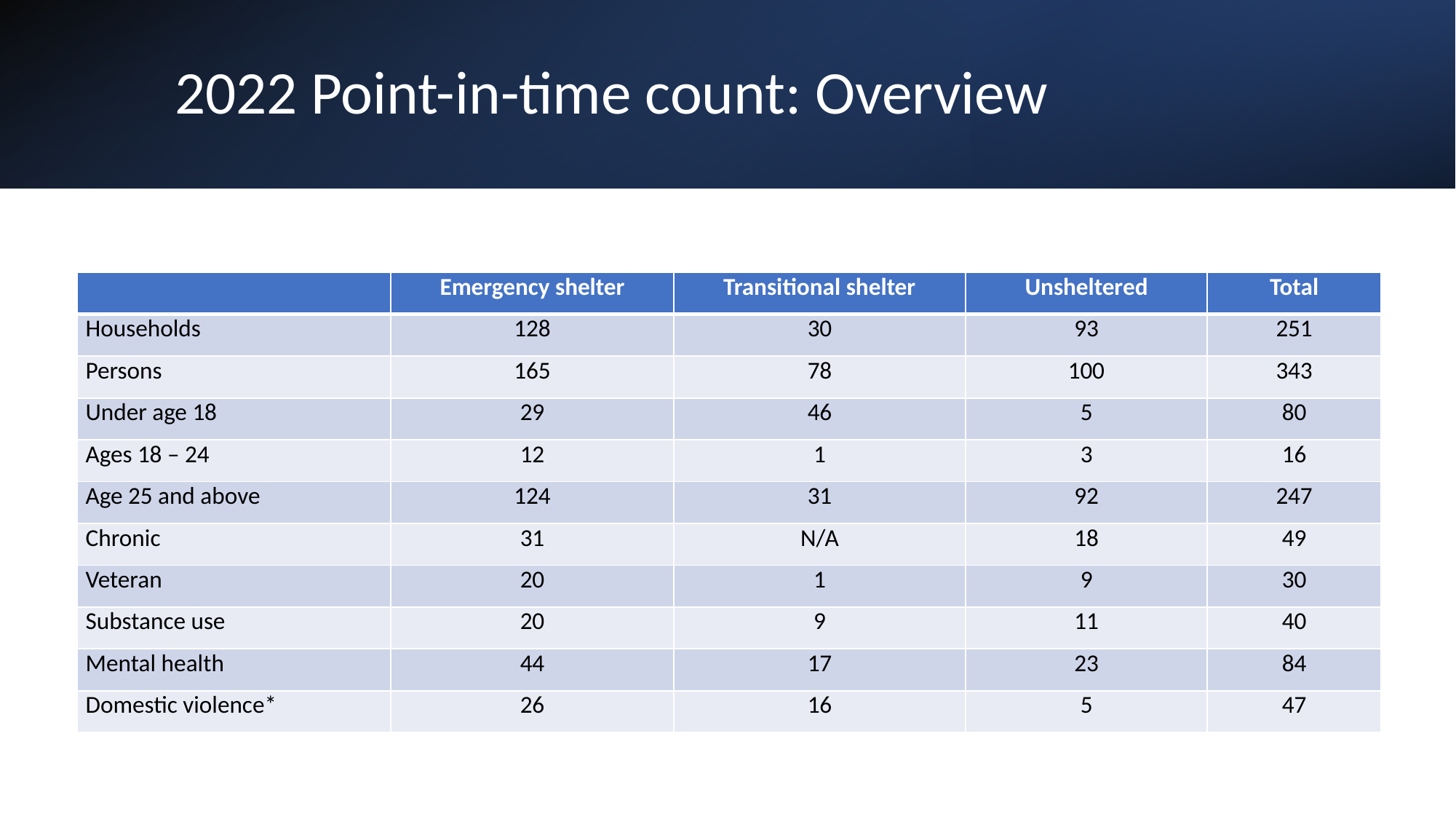

# 2022 Point-in-time count: Overview
|  | Emergency shelter | Transitional shelter | Unsheltered | Total |
| --- | --- | --- | --- | --- |
| Households | 128 | 30 | 93 | 251 |
| Persons | 165 | 78 | 100 | 343 |
| Under age 18 | 29 | 46 | 5 | 80 |
| Ages 18 – 24 | 12 | 1 | 3 | 16 |
| Age 25 and above | 124 | 31 | 92 | 247 |
| Chronic | 31 | N/A | 18 | 49 |
| Veteran | 20 | 1 | 9 | 30 |
| Substance use | 20 | 9 | 11 | 40 |
| Mental health | 44 | 17 | 23 | 84 |
| Domestic violence\* | 26 | 16 | 5 | 47 |